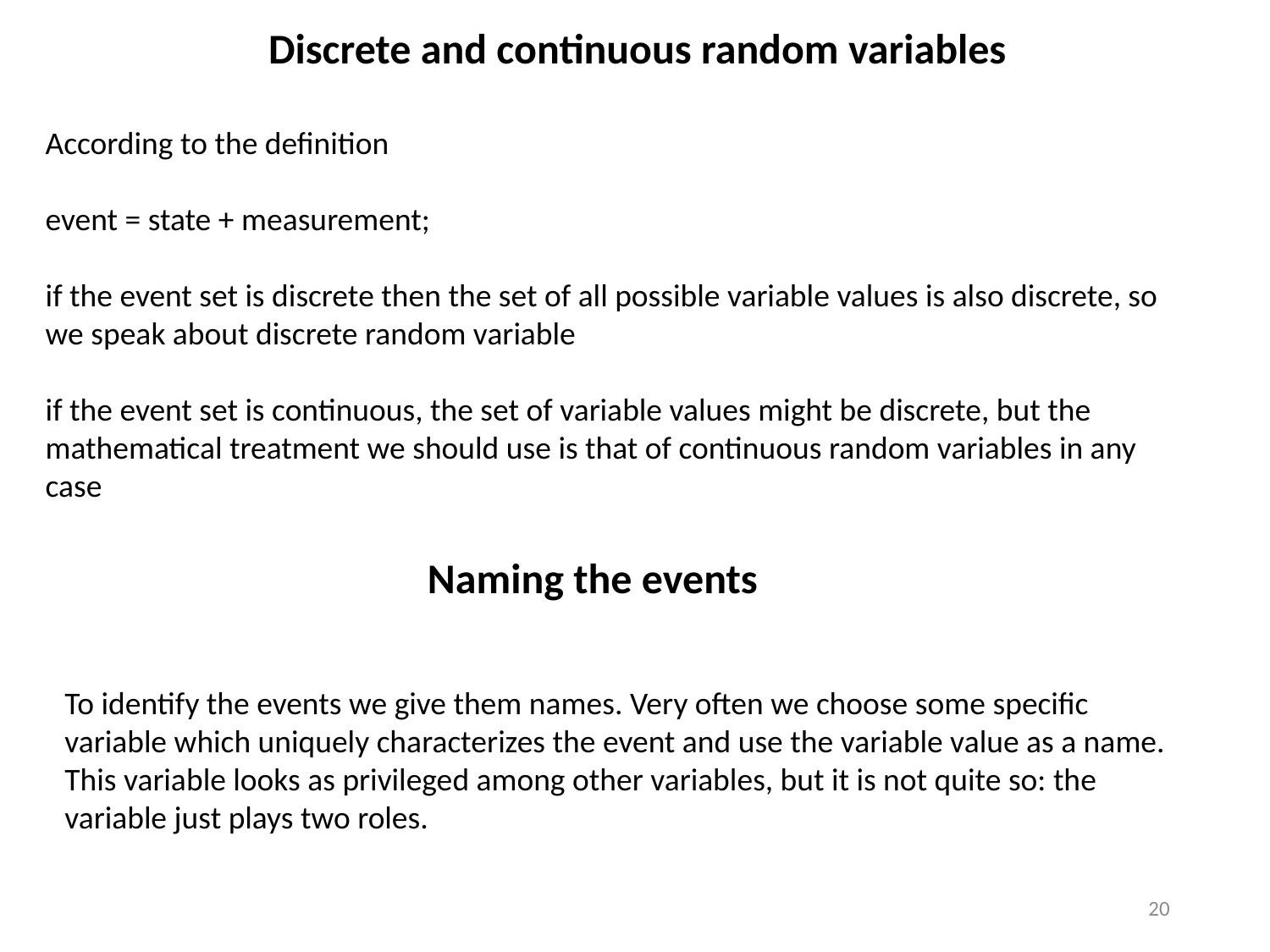

Discrete and continuous random variables
According to the definition

event = state + measurement;

if the event set is discrete then the set of all possible variable values is also discrete, so we speak about discrete random variable

if the event set is continuous, the set of variable values might be discrete, but the mathematical treatment we should use is that of continuous random variables in any case
Naming the events
To identify the events we give them names. Very often we choose some specific variable which uniquely characterizes the event and use the variable value as a name. This variable looks as privileged among other variables, but it is not quite so: the variable just plays two roles.
20